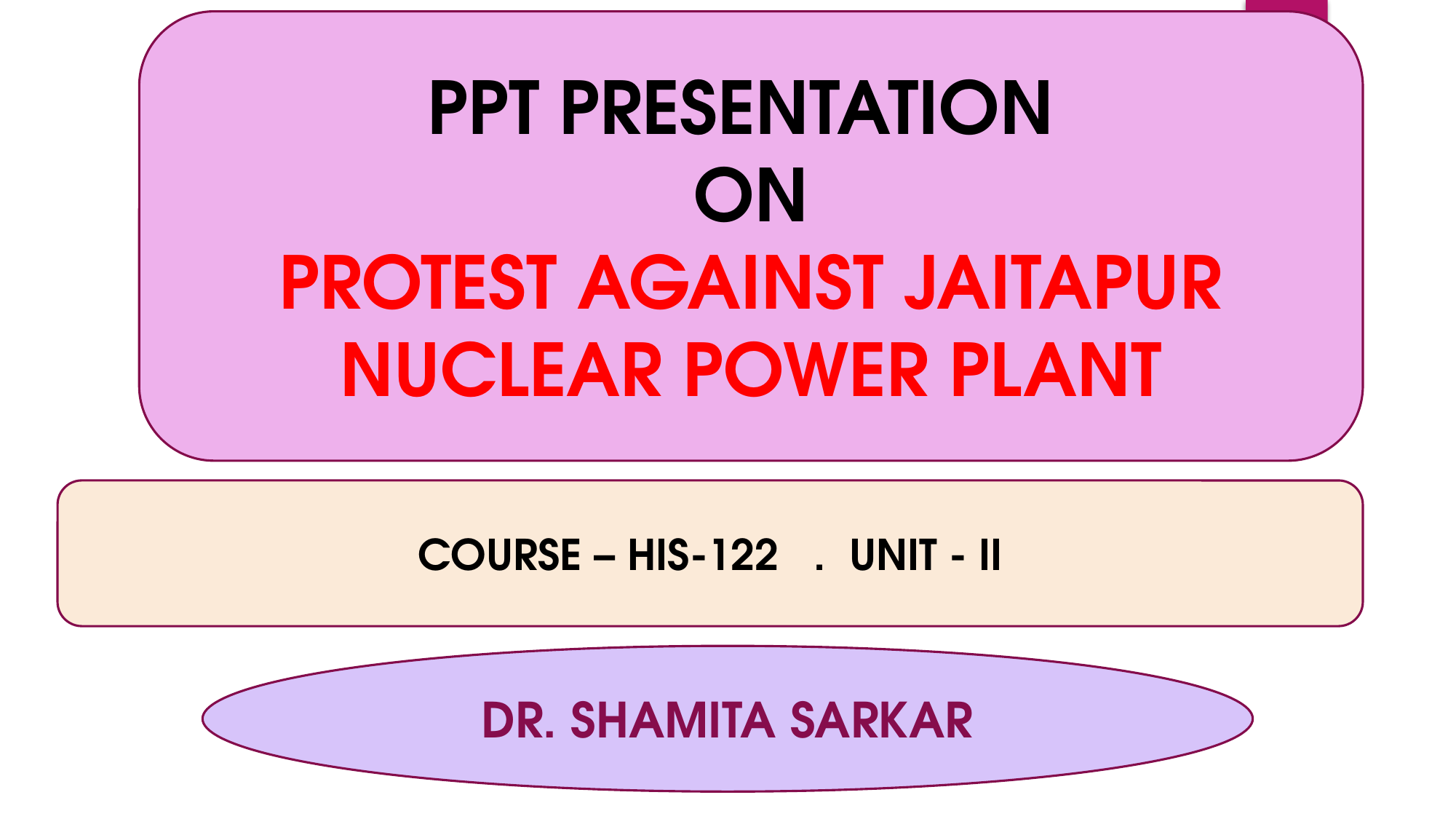

PPT PRESENTATION
ON
PROTEST AGAINST JAITAPUR NUCLEAR POWER PLANT
COURSE – HIS-122   .  UNIT - II
DR. SHAMITA SARKAR